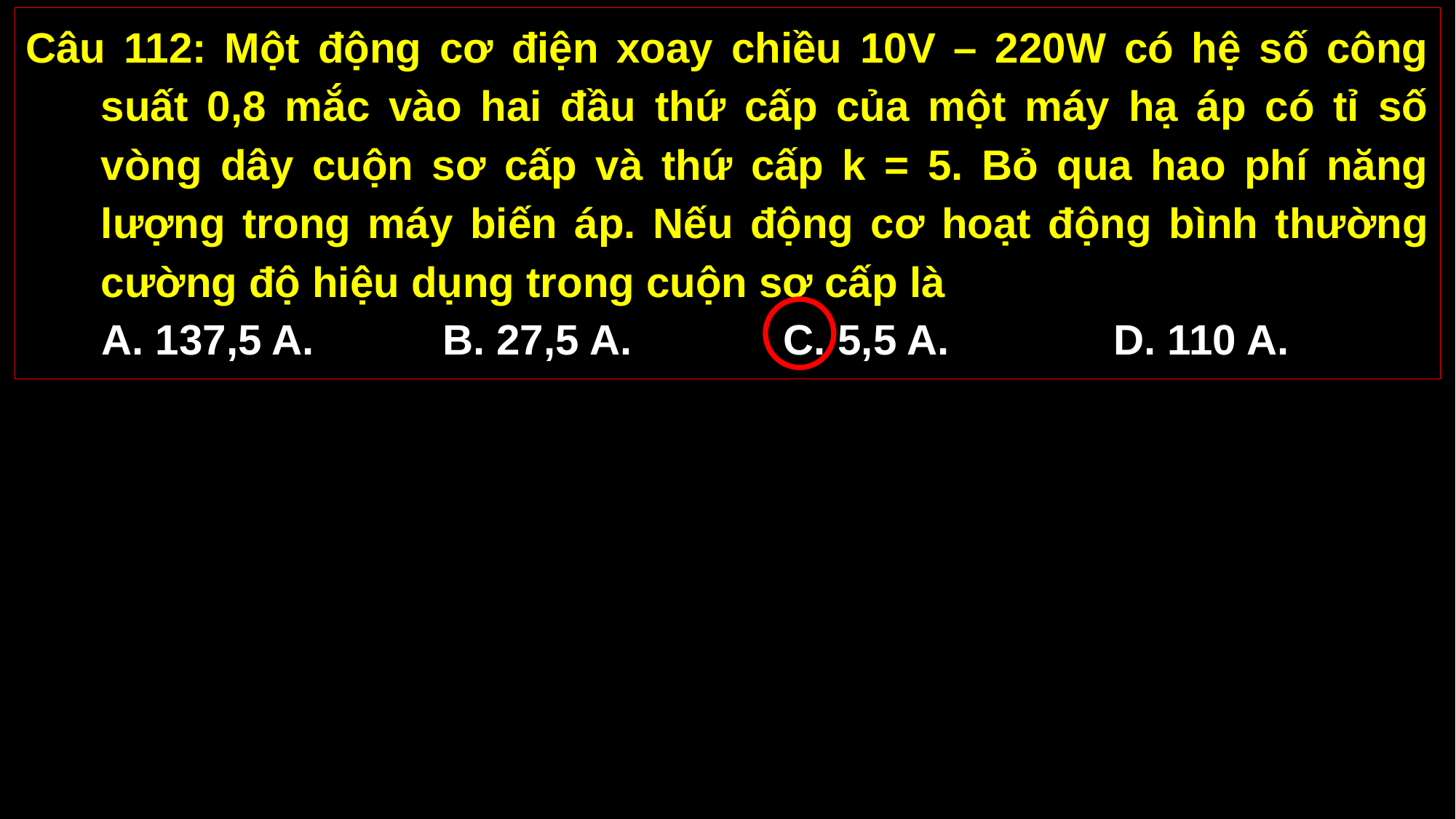

Câu 112: Một động cơ điện xoay chiều 10V – 220W có hệ số công suất 0,8 mắc vào hai đầu thứ cấp của một máy hạ áp có tỉ số vòng dây cuộn sơ cấp và thứ cấp k = 5. Bỏ qua hao phí năng lượng trong máy biến áp. Nếu động cơ hoạt động bình thường cường độ hiệu dụng trong cuộn sơ cấp là

A. 137,5 A.
B. 27,5 A.
C. 5,5 A.
D. 110 A.